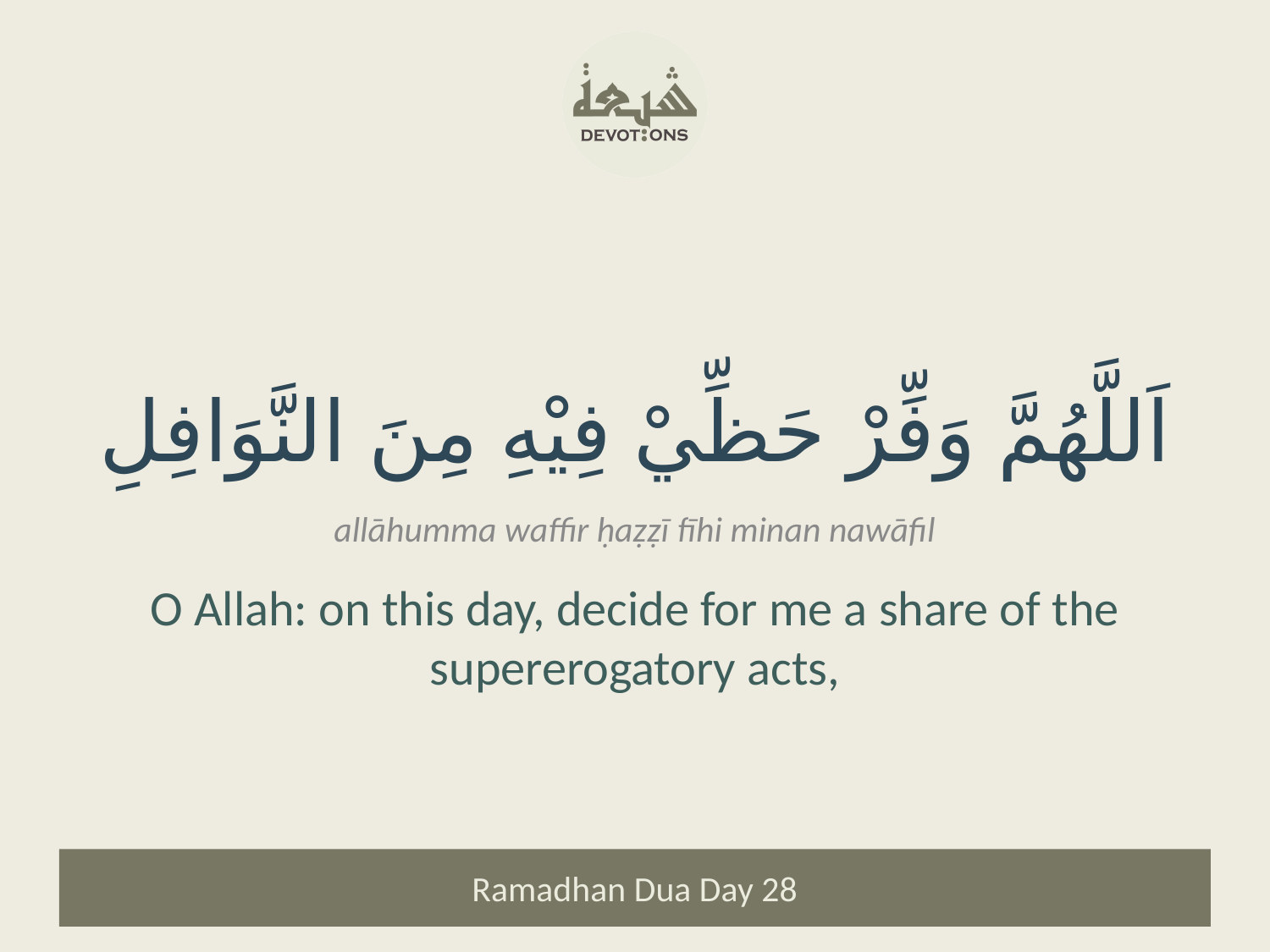

اَللَّهُمَّ وَفِّرْ حَظِّيْ فِيْهِ مِنَ النَّوَافِلِ
allāhumma waffir ḥaẓẓī fīhi minan nawāfil
O Allah: on this day, decide for me a share of the supererogatory acts,
Ramadhan Dua Day 28